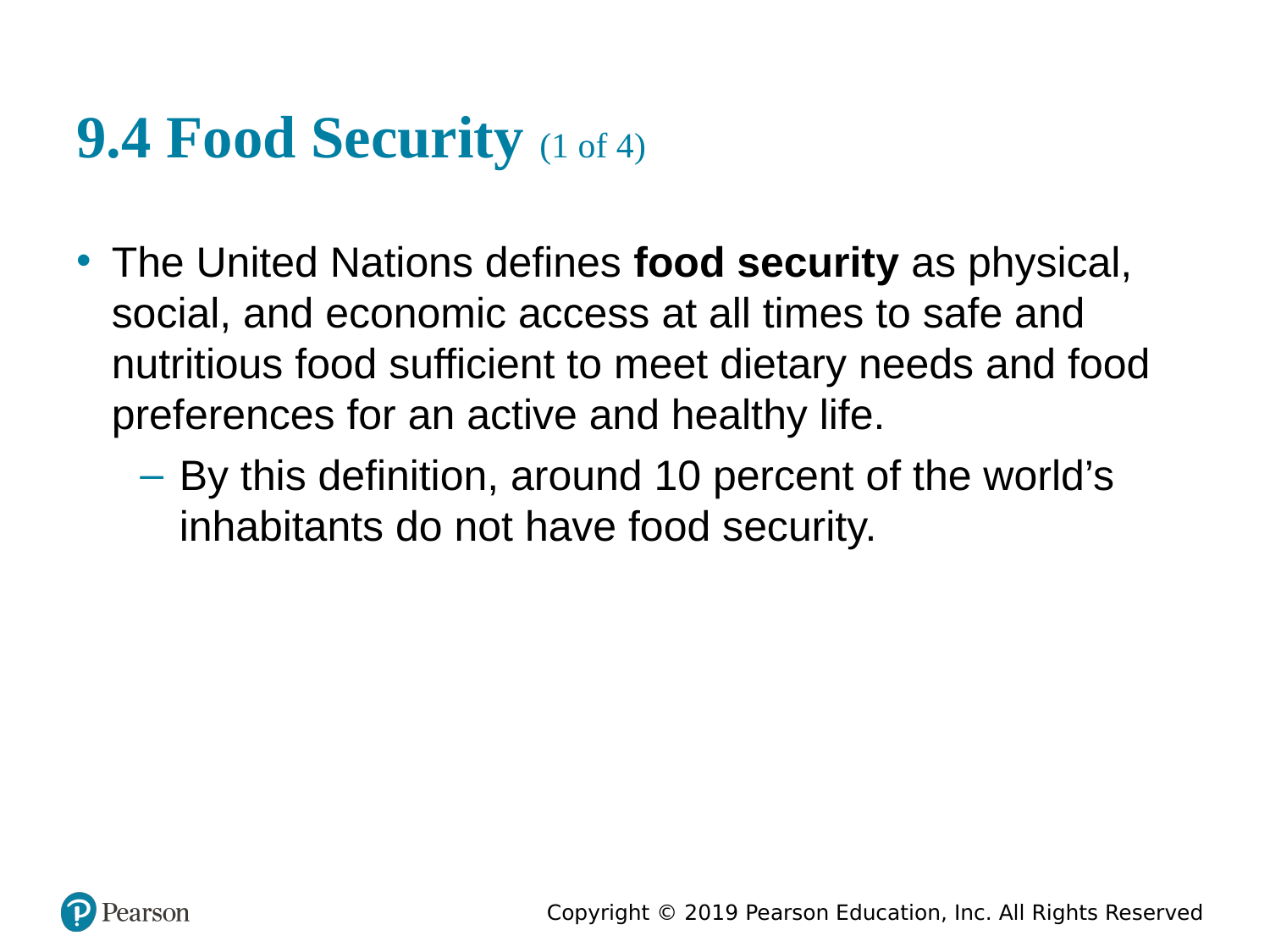

# 9.4 Food Security (1 of 4)
The United Nations defines food security as physical, social, and economic access at all times to safe and nutritious food sufficient to meet dietary needs and food preferences for an active and healthy life.
By this definition, around 10 percent of the world’s inhabitants do not have food security.